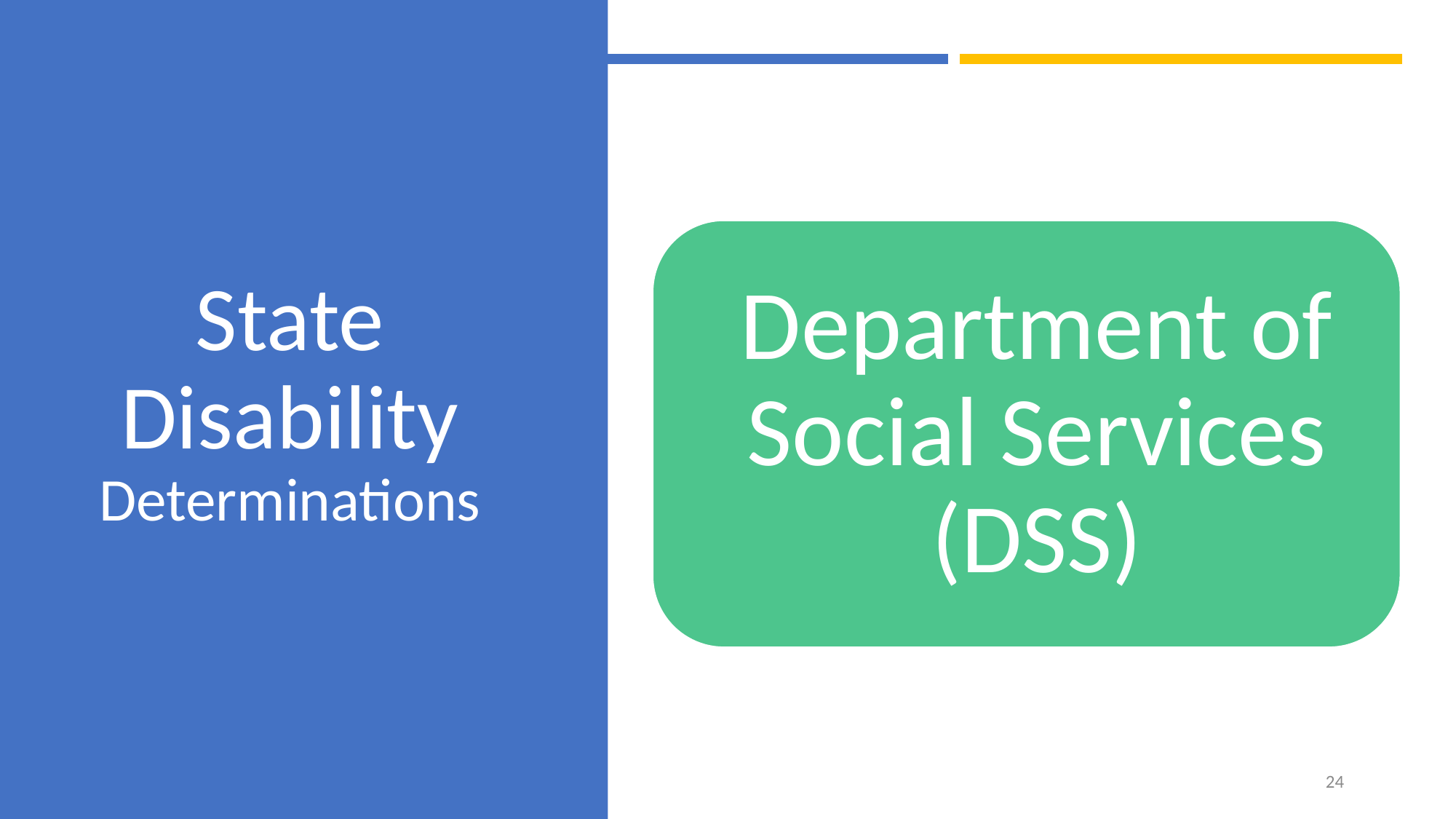

# State Disability Determinations
Department of Social Services (DSS)
24